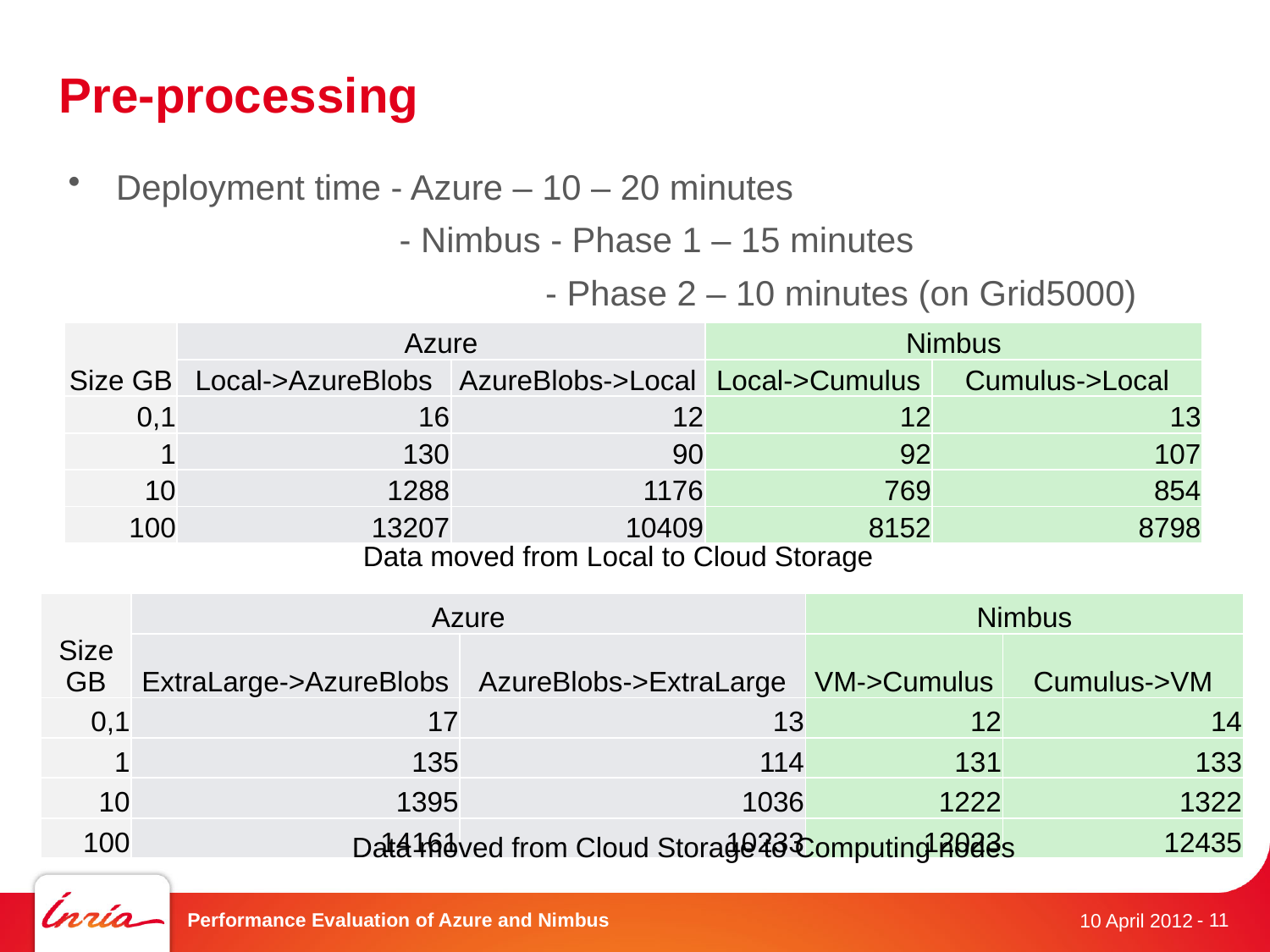

# Pre-processing
Deployment time - Azure – 10 – 20 minutes
                                  - Nimbus - Phase 1 – 15 minutes
                                                 - Phase 2 – 10 minutes (on Grid5000)
| Size GB | Azure |  | Nimbus |  |
| --- | --- | --- | --- | --- |
|  | Local->AzureBlobs | AzureBlobs->Local | Local->Cumulus | Cumulus->Local |
| 0,1 | 16 | 12 | 12 | 13 |
| 1 | 130 | 90 | 92 | 107 |
| 10 | 1288 | 1176 | 769 | 854 |
| 100 | 13207 | 10409 | 8152 | 8798 |
Data moved from Local to Cloud Storage
| Size GB | Azure |  | Nimbus |  |
| --- | --- | --- | --- | --- |
|  | ExtraLarge->AzureBlobs | AzureBlobs->ExtraLarge | VM->Cumulus | Cumulus->VM |
| 0,1 | 17 | 13 | 12 | 14 |
| 1 | 135 | 114 | 131 | 133 |
| 10 | 1395 | 1036 | 1222 | 1322 |
| 100 | 14161 | 10233 | 12023 | 12435 |
Data moved from Cloud Storage to Computing nodes
Performance Evaluation of Azure and Nimbus
- 11
10 April 2012